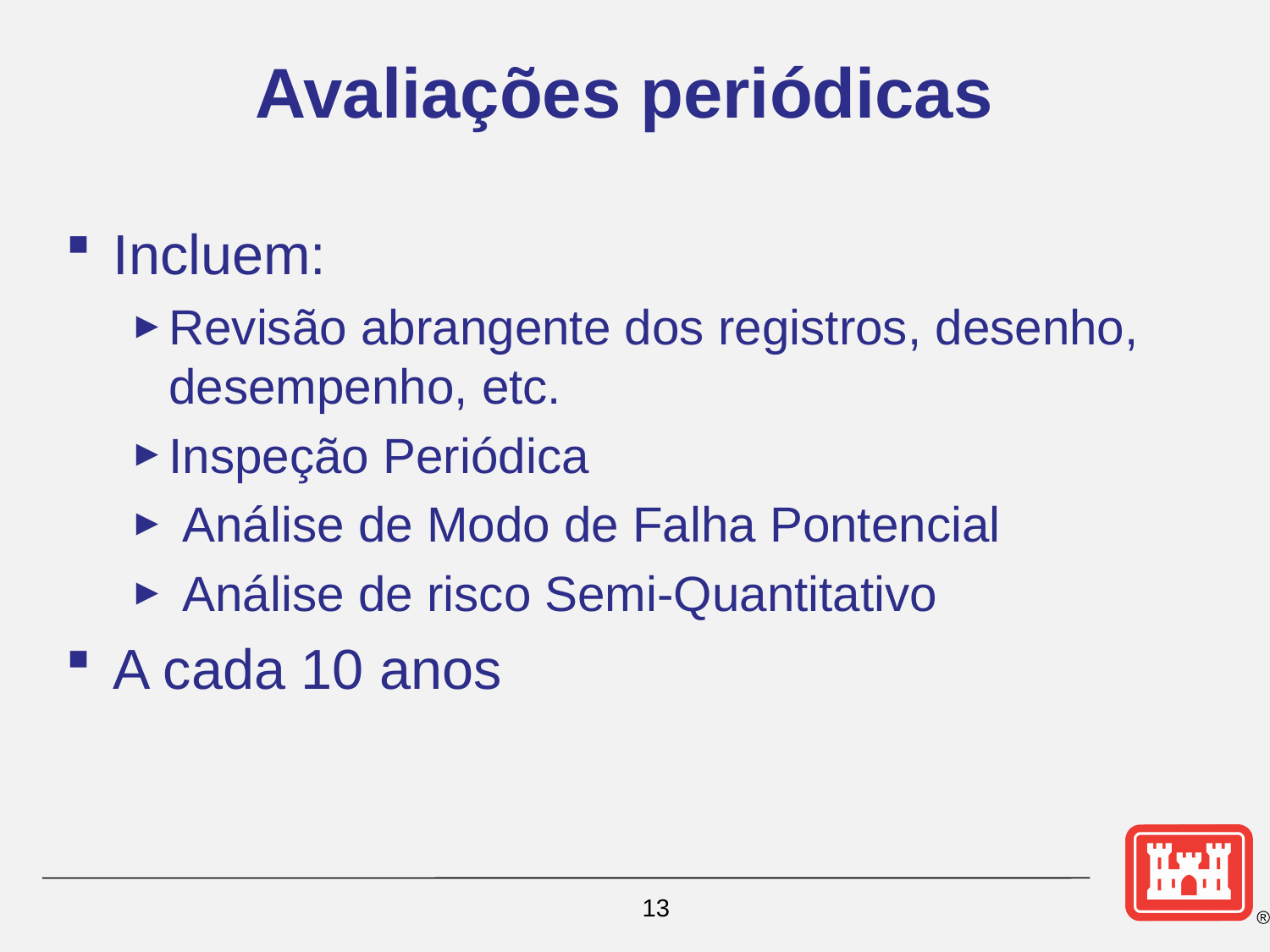

# Avaliações periódicas
Incluem:
Revisão abrangente dos registros, desenho, desempenho, etc.
Inspeção Periódica
 Análise de Modo de Falha Pontencial
 Análise de risco Semi-Quantitativo
A cada 10 anos
13